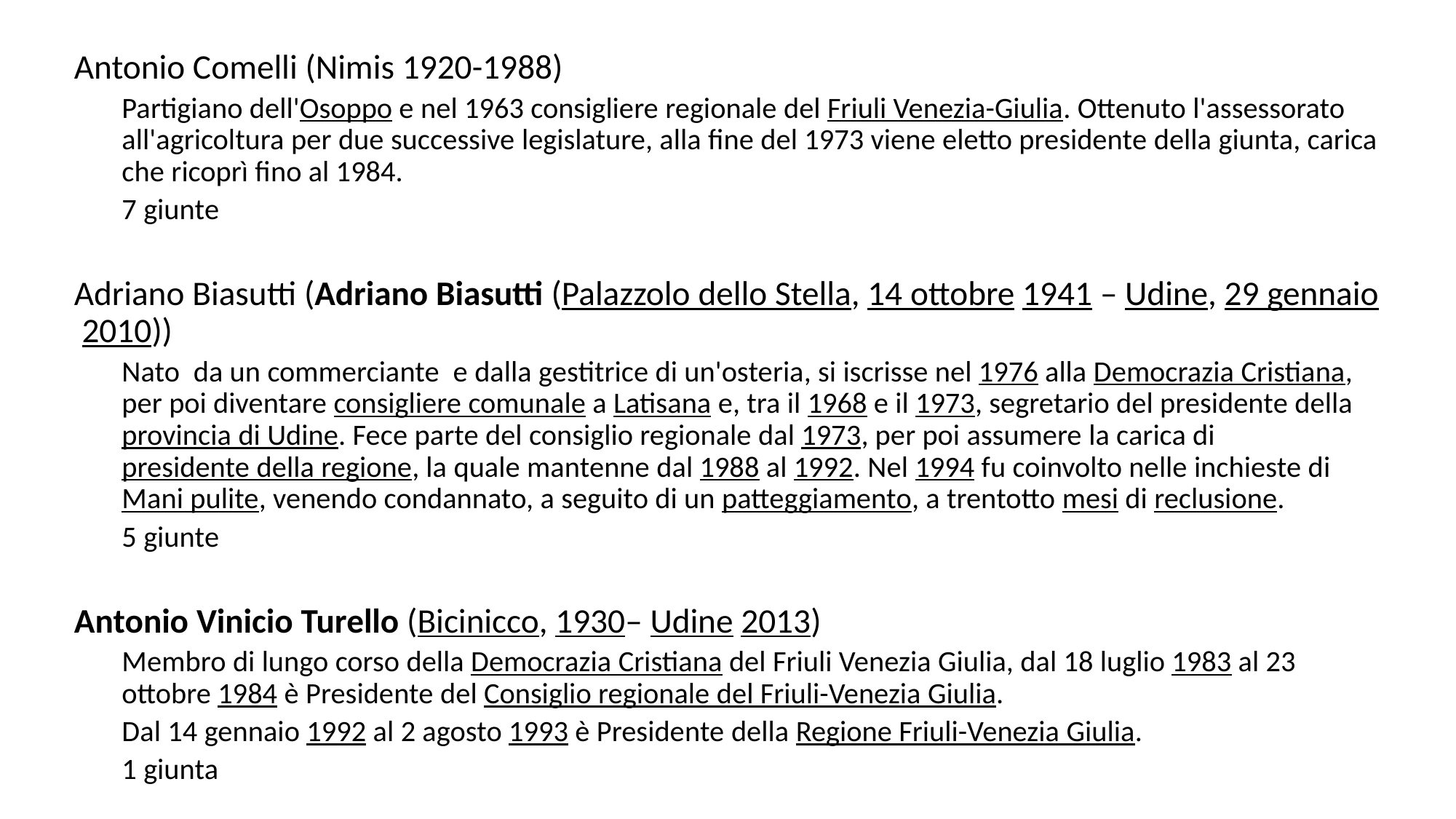

Antonio Comelli (Nimis 1920-1988)
Partigiano dell'Osoppo e nel 1963 consigliere regionale del Friuli Venezia-Giulia. Ottenuto l'assessorato all'agricoltura per due successive legislature, alla fine del 1973 viene eletto presidente della giunta, carica che ricoprì fino al 1984.
7 giunte

Adriano Biasutti (Adriano Biasutti (Palazzolo dello Stella, 14 ottobre 1941 – Udine, 29 gennaio 2010))
Nato  da un commerciante  e dalla gestitrice di un'osteria, si iscrisse nel 1976 alla Democrazia Cristiana, per poi diventare consigliere comunale a Latisana e, tra il 1968 e il 1973, segretario del presidente della provincia di Udine. Fece parte del consiglio regionale dal 1973, per poi assumere la carica di presidente della regione, la quale mantenne dal 1988 al 1992. Nel 1994 fu coinvolto nelle inchieste di Mani pulite, venendo condannato, a seguito di un patteggiamento, a trentotto mesi di reclusione.
5 giunte

Antonio Vinicio Turello (Bicinicco, 1930– Udine 2013)
Membro di lungo corso della Democrazia Cristiana del Friuli Venezia Giulia, dal 18 luglio 1983 al 23 ottobre 1984 è Presidente del Consiglio regionale del Friuli-Venezia Giulia.
Dal 14 gennaio 1992 al 2 agosto 1993 è Presidente della Regione Friuli-Venezia Giulia.
1 giunta